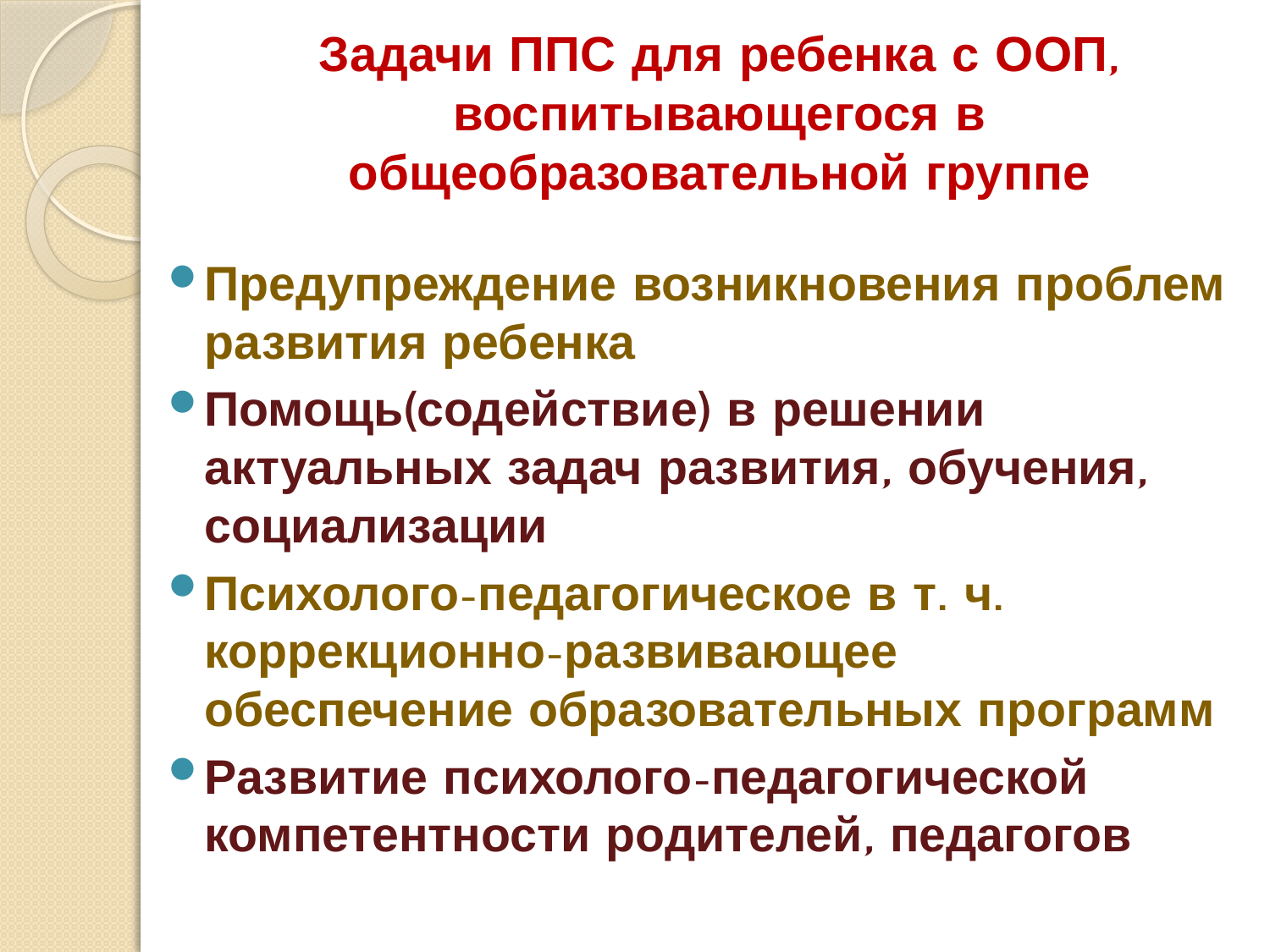

# Задачи ППС для ребенка с ООП, воспитывающегося в общеобразовательной группе
Предупреждение возникновения проблем развития ребенка
Помощь(содействие) в решении актуальных задач развития, обучения, социализации
Психолого-педагогическое в т. ч. коррекционно-развивающее  обеспечение образовательных программ
Развитие психолого-педагогической компетентности родителей, педагогов